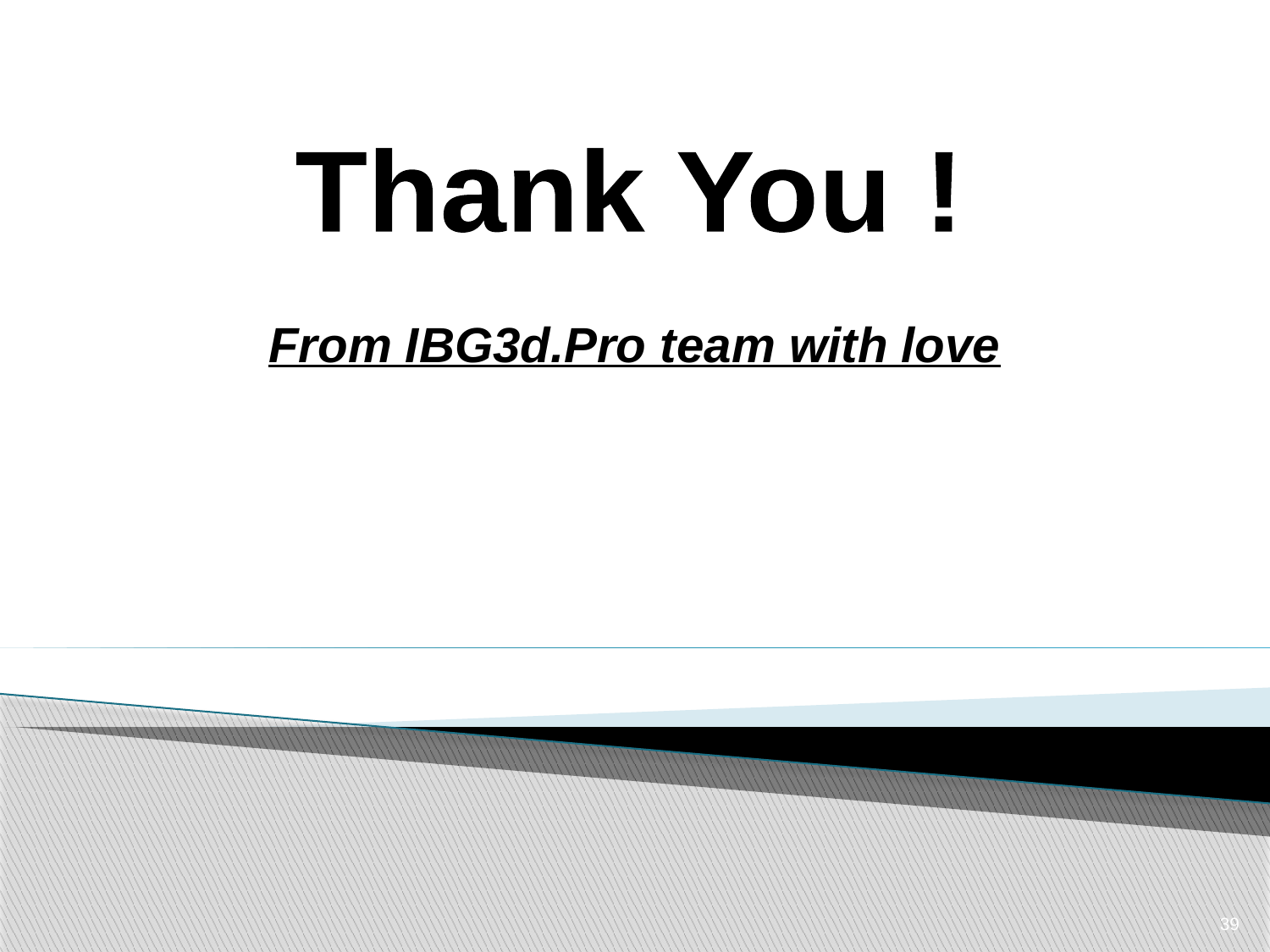

Thank You !
From IBG3d.Pro team with love

39